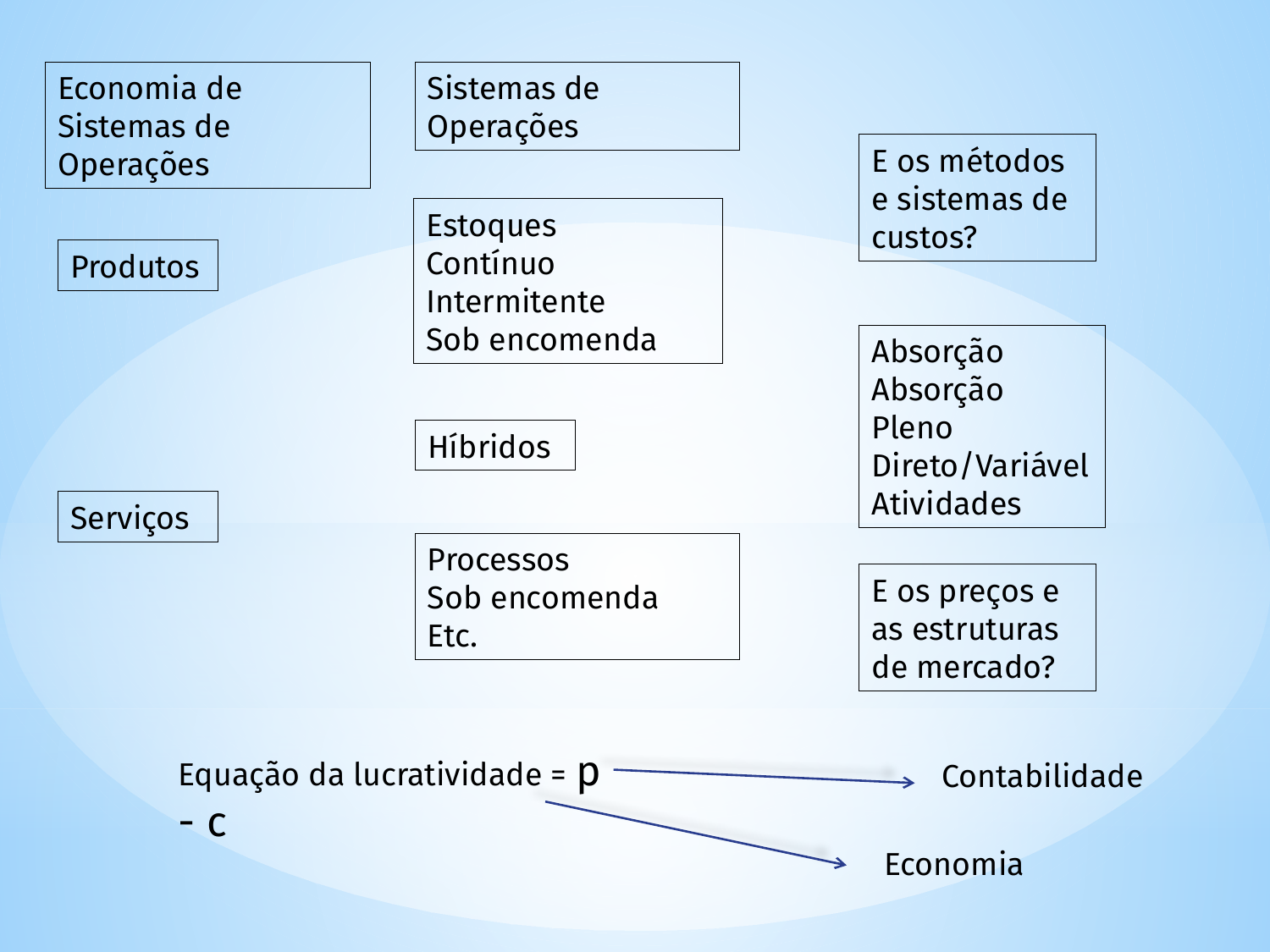

Economia de Sistemas de Operações
Sistemas de Operações
E os métodos e sistemas de custos?
Estoques
Contínuo
Intermitente
Sob encomenda
Produtos
Absorção
Absorção Pleno
Direto/Variável
Atividades
Híbridos
Serviços
Processos
Sob encomenda
Etc.
E os preços e as estruturas de mercado?
Equação da lucratividade = p - c
Contabilidade
Economia